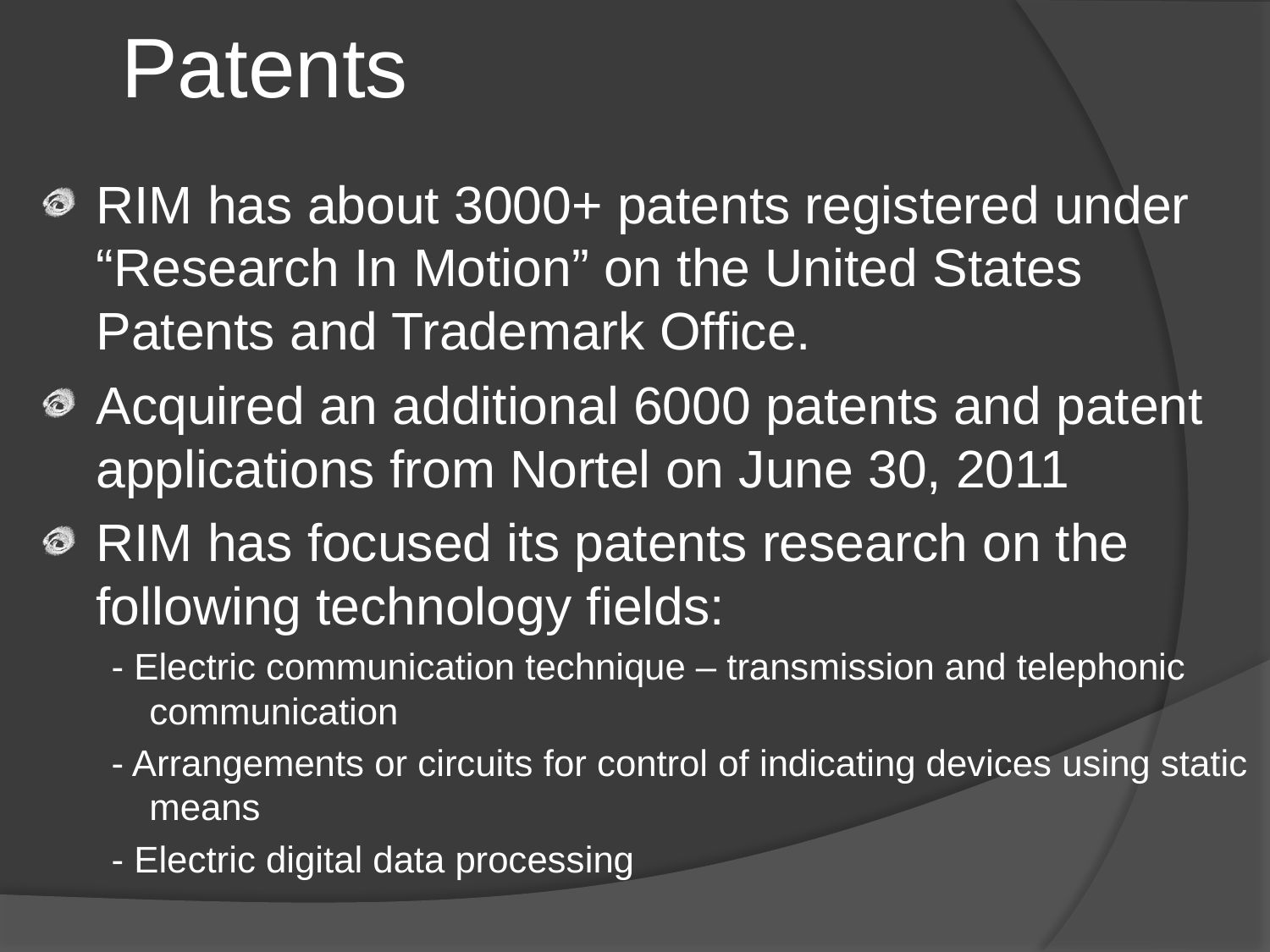

# Patents
RIM has about 3000+ patents registered under “Research In Motion” on the United States Patents and Trademark Office.
Acquired an additional 6000 patents and patent applications from Nortel on June 30, 2011
RIM has focused its patents research on the following technology fields:
- Electric communication technique – transmission and telephonic communication
- Arrangements or circuits for control of indicating devices using static means
- Electric digital data processing